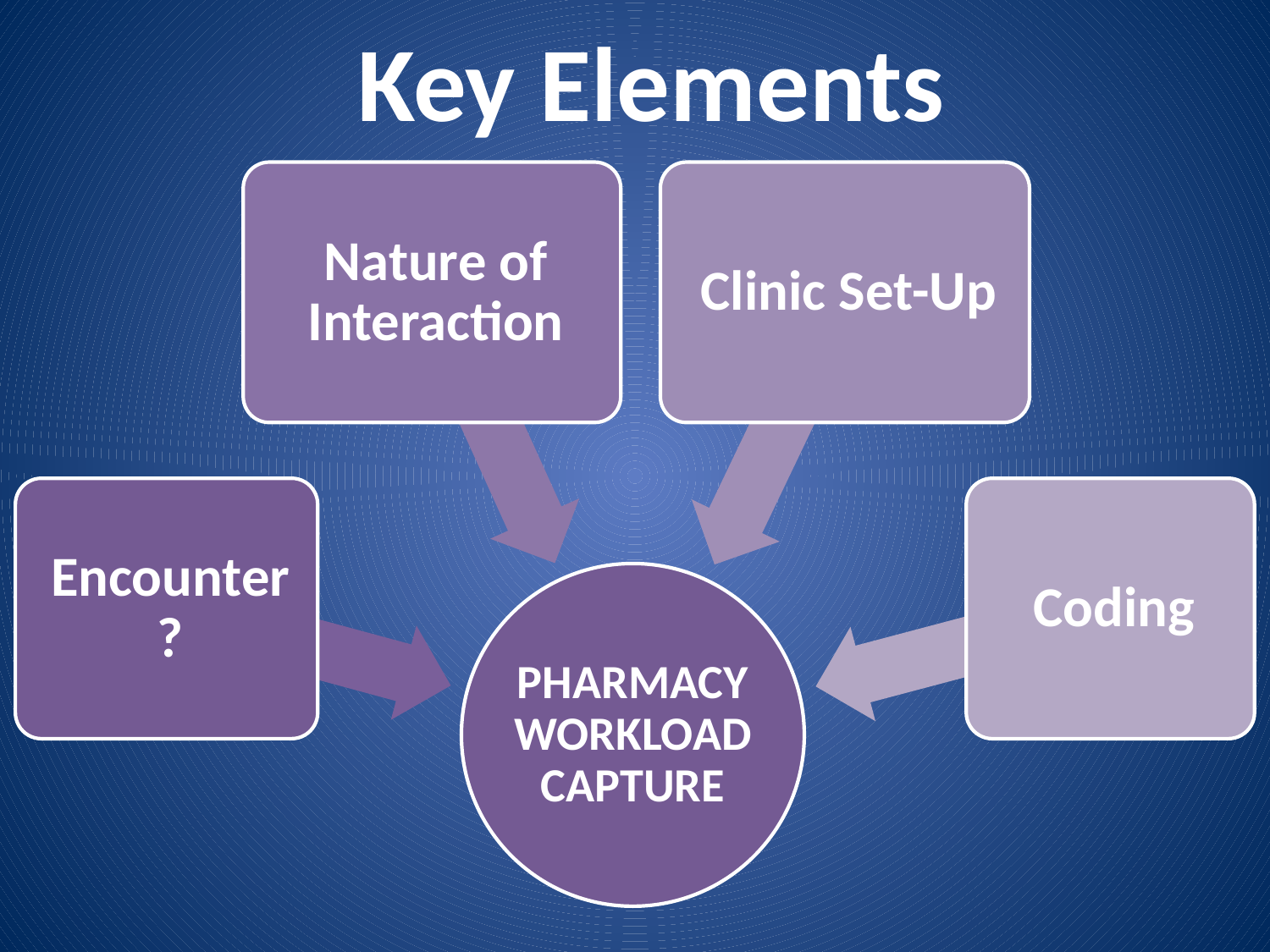

# Key Elements
PHARMACY WORKLOAD CAPTURE
Encounter?
Nature of Interaction
Clinic Set-Up
Coding